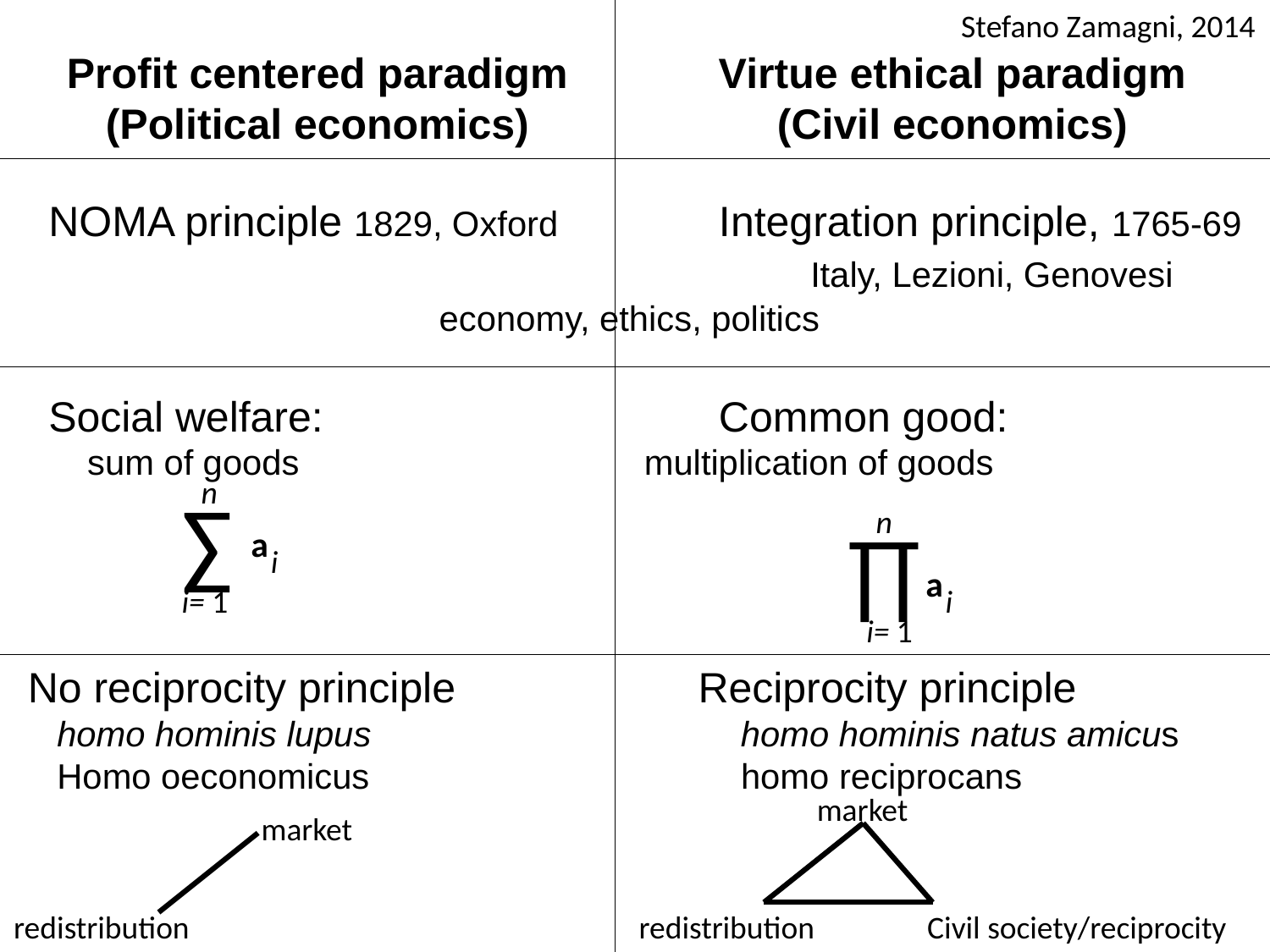

Stefano Zamagni, 2014
Profit centered paradigm
(Political economics)
Virtue ethical paradigm
(Civil economics)
NOMA principle 1829, Oxford	   Integration principle, 1765-69
		   				Italy, Lezioni, Genovesi
			 economy, ethics, politics

Social welfare: 			   Common good:
    sum of goods			         multiplication of goods
n
∑
n
∏
a
i
a
i= 1
i
i= 1
No reciprocity principle		   Reciprocity principle
   homo hominis lupus			        homo hominis natus amicus
   Homo oeconomicus			        homo reciprocans
market
market
redistribution
redistribution
Civil society/reciprocity